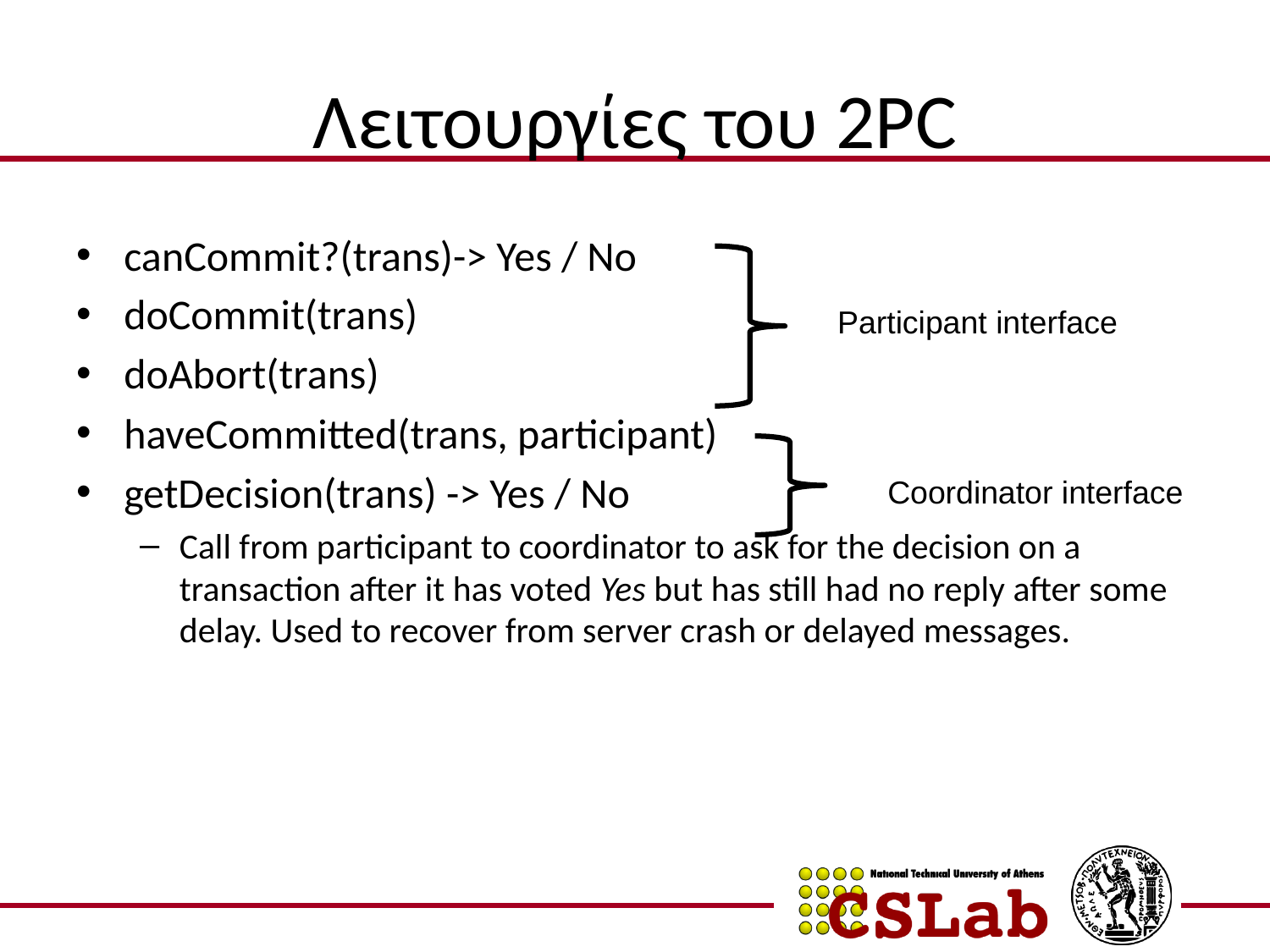

# Λειτουργίες του 2PC
canCommit?(trans)-> Yes / No
doCommit(trans)
doAbort(trans)
haveCommitted(trans, participant)
getDecision(trans) -> Yes / No
Call from participant to coordinator to ask for the decision on a transaction after it has voted Yes but has still had no reply after some delay. Used to recover from server crash or delayed messages.

Participant interface

Coordinator interface